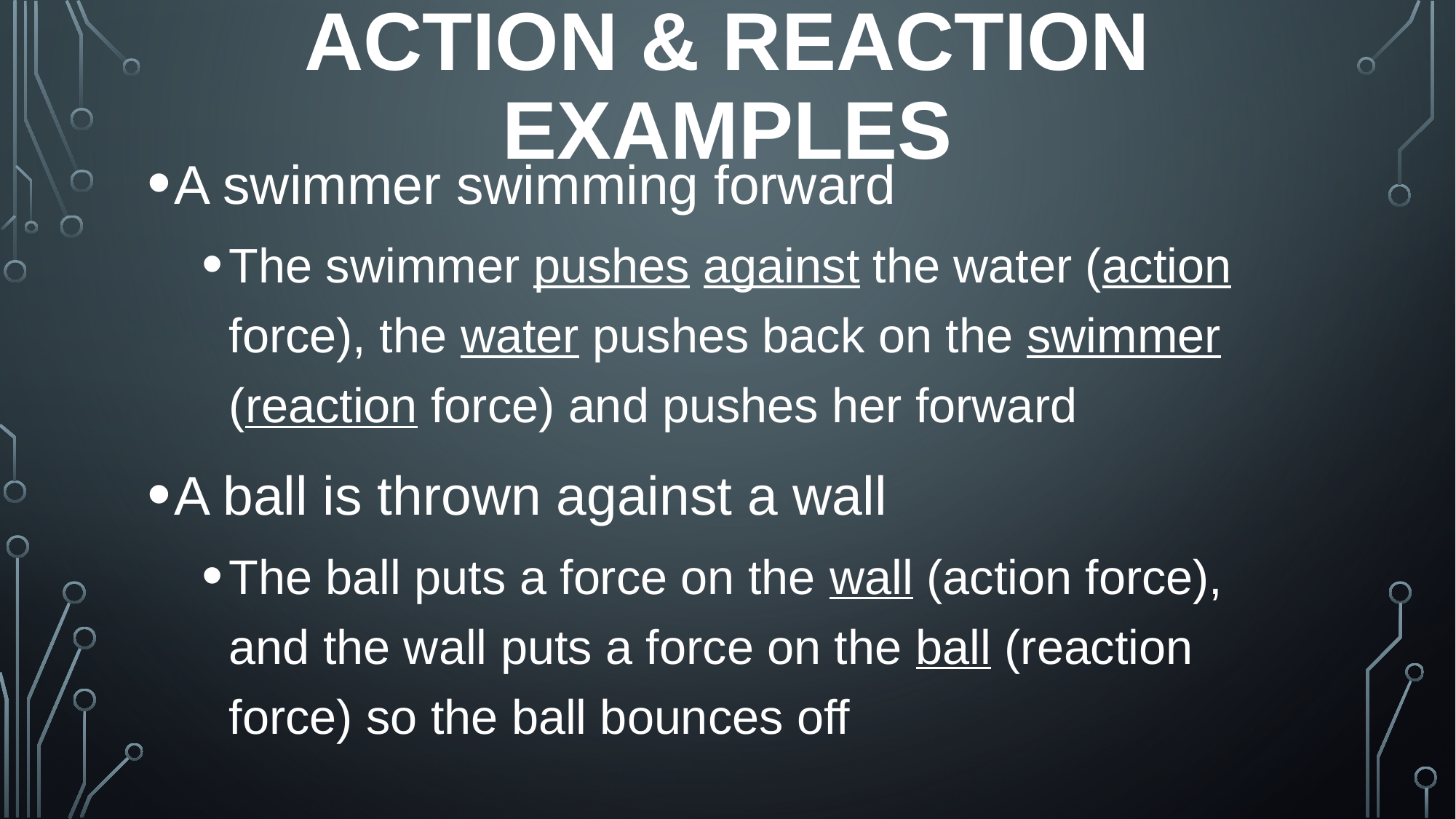

# Action & Reaction Examples
A swimmer swimming forward
The swimmer pushes against the water (action force), the water pushes back on the swimmer (reaction force) and pushes her forward
A ball is thrown against a wall
The ball puts a force on the wall (action force), and the wall puts a force on the ball (reaction force) so the ball bounces off